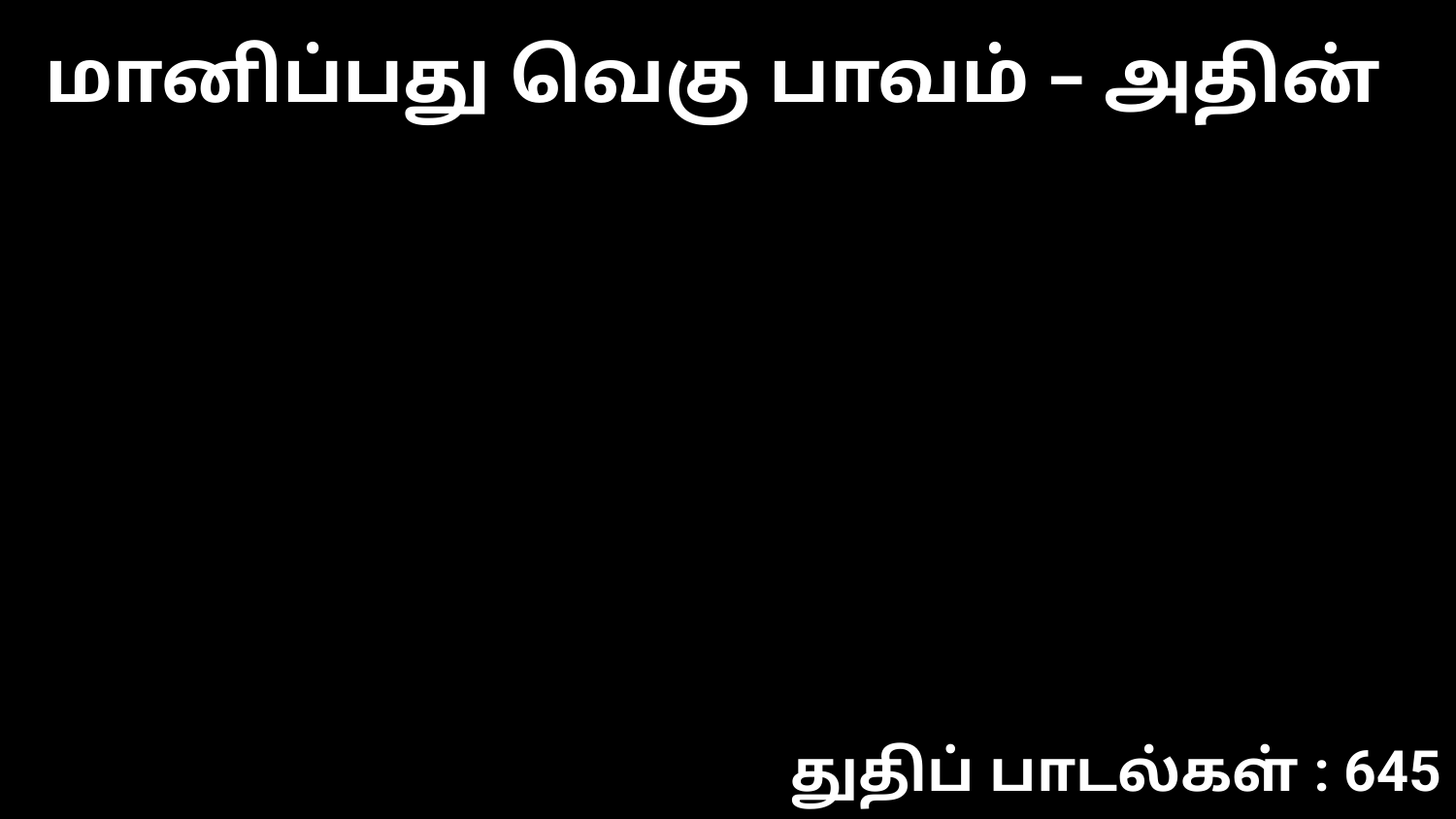

மானிப்பது வெகு பாவம் – அதின்
துதிப் பாடல்கள் : 645